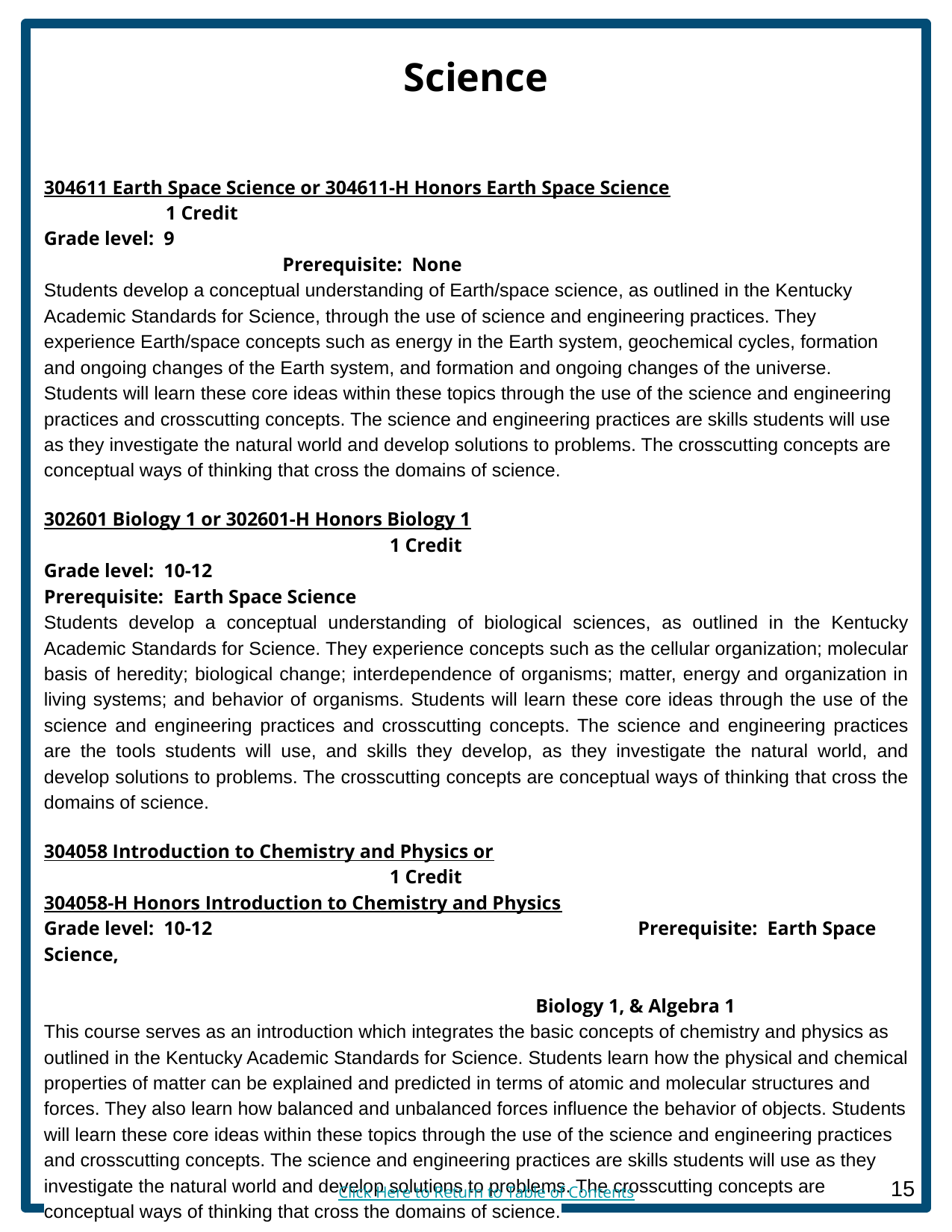

# Science
304611 Earth Space Science or 304611-H Honors Earth Space Science       			  1 Credit
Grade level:  9               						               		   Prerequisite:  None
Students develop a conceptual understanding of Earth/space science, as outlined in the Kentucky Academic Standards for Science, through the use of science and engineering practices. They experience Earth/space concepts such as energy in the Earth system, geochemical cycles, formation and ongoing changes of the Earth system, and formation and ongoing changes of the universe. Students will learn these core ideas within these topics through the use of the science and engineering practices and crosscutting concepts. The science and engineering practices are skills students will use as they investigate the natural world and develop solutions to problems. The crosscutting concepts are conceptual ways of thinking that cross the domains of science.

302601 Biology 1 or 302601-H Honors Biology 1					        	  	  1 Credit
Grade level:  10-12               			        		          Prerequisite:  Earth Space Science
Students develop a conceptual understanding of biological sciences, as outlined in the Kentucky Academic Standards for Science. They experience concepts such as the cellular organization; molecular basis of heredity; biological change; interdependence of organisms; matter, energy and organization in living systems; and behavior of organisms. Students will learn these core ideas through the use of the science and engineering practices and crosscutting concepts. The science and engineering practices are the tools students will use, and skills they develop, as they investigate the natural world, and develop solutions to problems. The crosscutting concepts are conceptual ways of thinking that cross the domains of science.

304058 Introduction to Chemistry and Physics or       			      			  1 Credit
304058-H Honors Introduction to Chemistry and Physics
Grade level:  10-12                                                		       Prerequisite:  Earth Space Science,
											         Biology 1, & Algebra 1
This course serves as an introduction which integrates the basic concepts of chemistry and physics as outlined in the Kentucky Academic Standards for Science. Students learn how the physical and chemical properties of matter can be explained and predicted in terms of atomic and molecular structures and forces. They also learn how balanced and unbalanced forces influence the behavior of objects. Students will learn these core ideas within these topics through the use of the science and engineering practices and crosscutting concepts. The science and engineering practices are skills students will use as they investigate the natural world and develop solutions to problems. The crosscutting concepts are conceptual ways of thinking that cross the domains of science.
Click Here to Return to Table of Contents
15